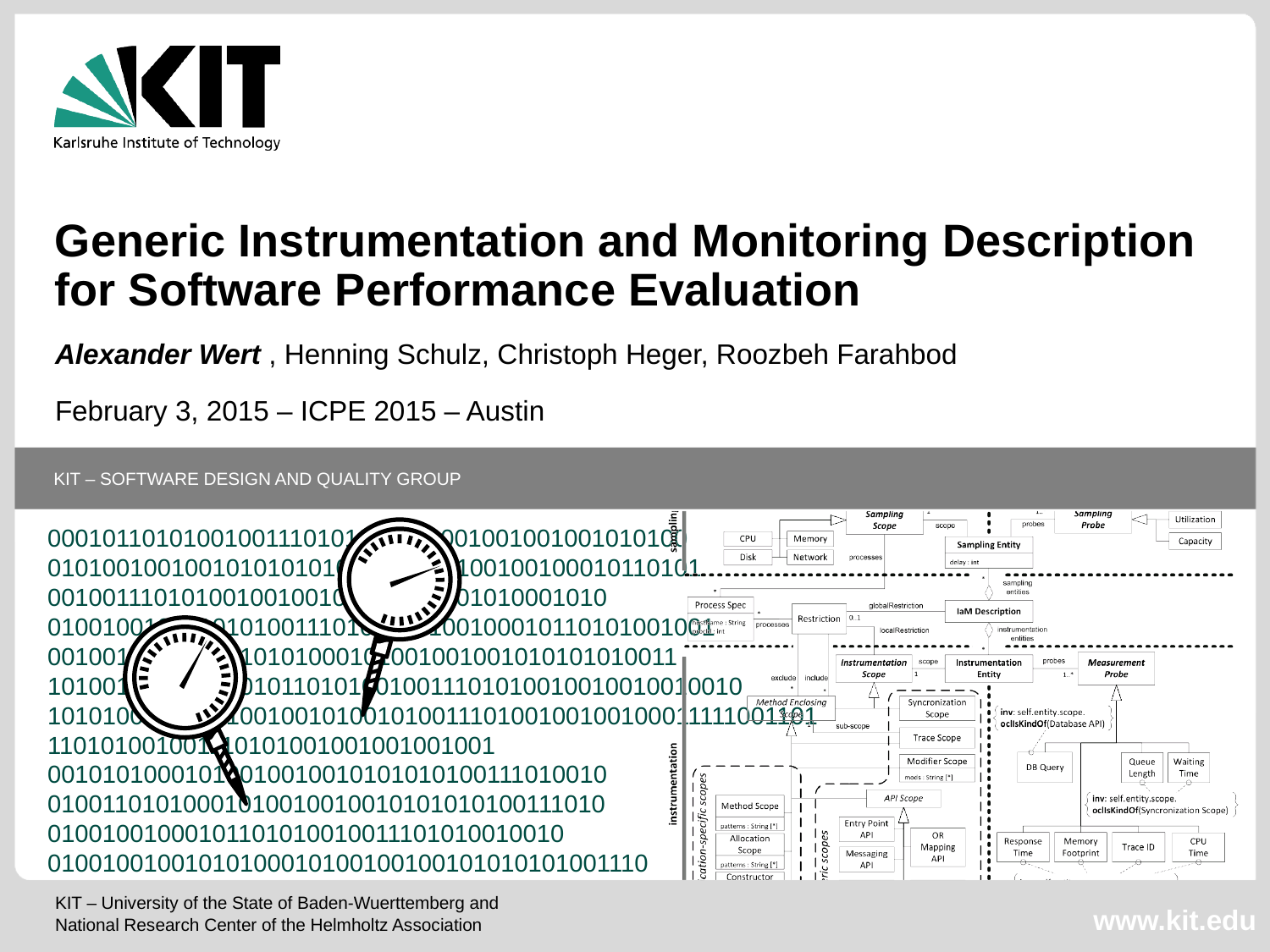

Generic Instrumentation and Monitoring Description for Software Performance Evaluation
Alexander Wert , Henning Schulz, Christoph Heger, Roozbeh Farahbod
February 3, 2015 – ICPE 2015 – Austin